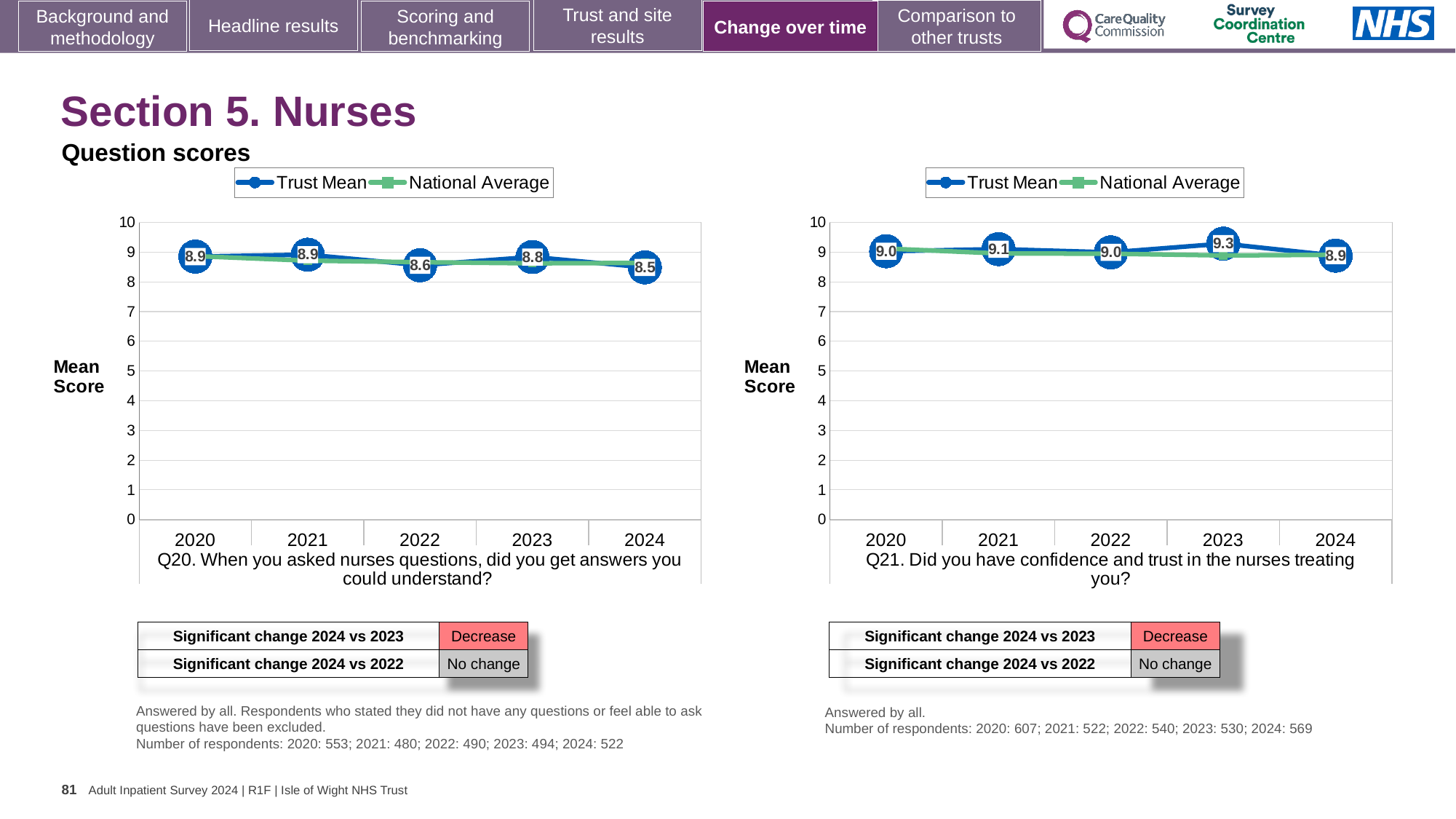

# Section 5. Nurses
Question scores

### Chart

| Category | Trust Mean | National Average |
|---|---|---|
| 2020 | 8.851975153423748 | 8.867721108593516 |
| 2021 | 8.914945233574587 | 8.715029869802708 |
| 2022 | 8.560478020635497 | 8.661767751838035 |
| 2023 | 8.83853879359437 | 8.624485091651344 |
| 2024 | 8.489813854988963 | 8.638434075859962 |

### Chart

| Category | Trust Mean | National Average |
|---|---|---|
| 2020 | 9.03139694712603 | 9.123002031850694 |
| 2021 | 9.10284396108739 | 8.957632680486954 |
| 2022 | 8.993571934595666 | 8.947825493165448 |
| 2023 | 9.287340140174324 | 8.888977619551937 |
| 2024 | 8.883333873547077 | 8.911632890601101 |
| Significant change 2024 vs 2023 | Decrease |
| --- | --- |
| Significant change 2024 vs 2022 | No change |
| Significant change 2024 vs 2023 | Decrease |
| --- | --- |
| Significant change 2024 vs 2022 | No change |
Answered by all. Respondents who stated they did not have any questions or feel able to ask questions have been excluded.
Number of respondents: 2020: 553; 2021: 480; 2022: 490; 2023: 494; 2024: 522

Answered by all.
Number of respondents: 2020: 607; 2021: 522; 2022: 540; 2023: 530; 2024: 569

81